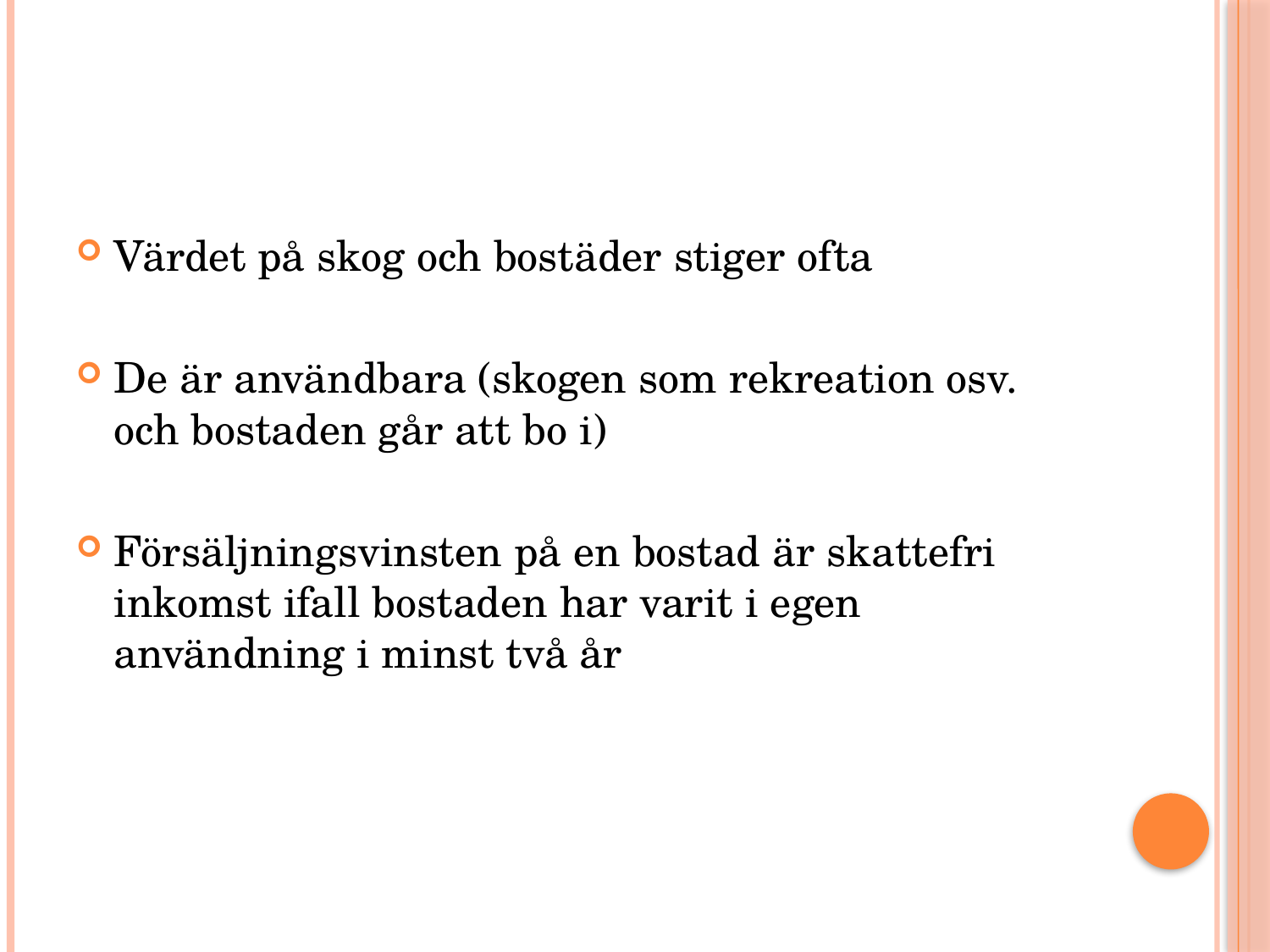

#
Värdet på skog och bostäder stiger ofta

De är användbara (skogen som rekreation osv. och bostaden går att bo i)

Försäljningsvinsten på en bostad är skattefri inkomst ifall bostaden har varit i egen användning i minst två år